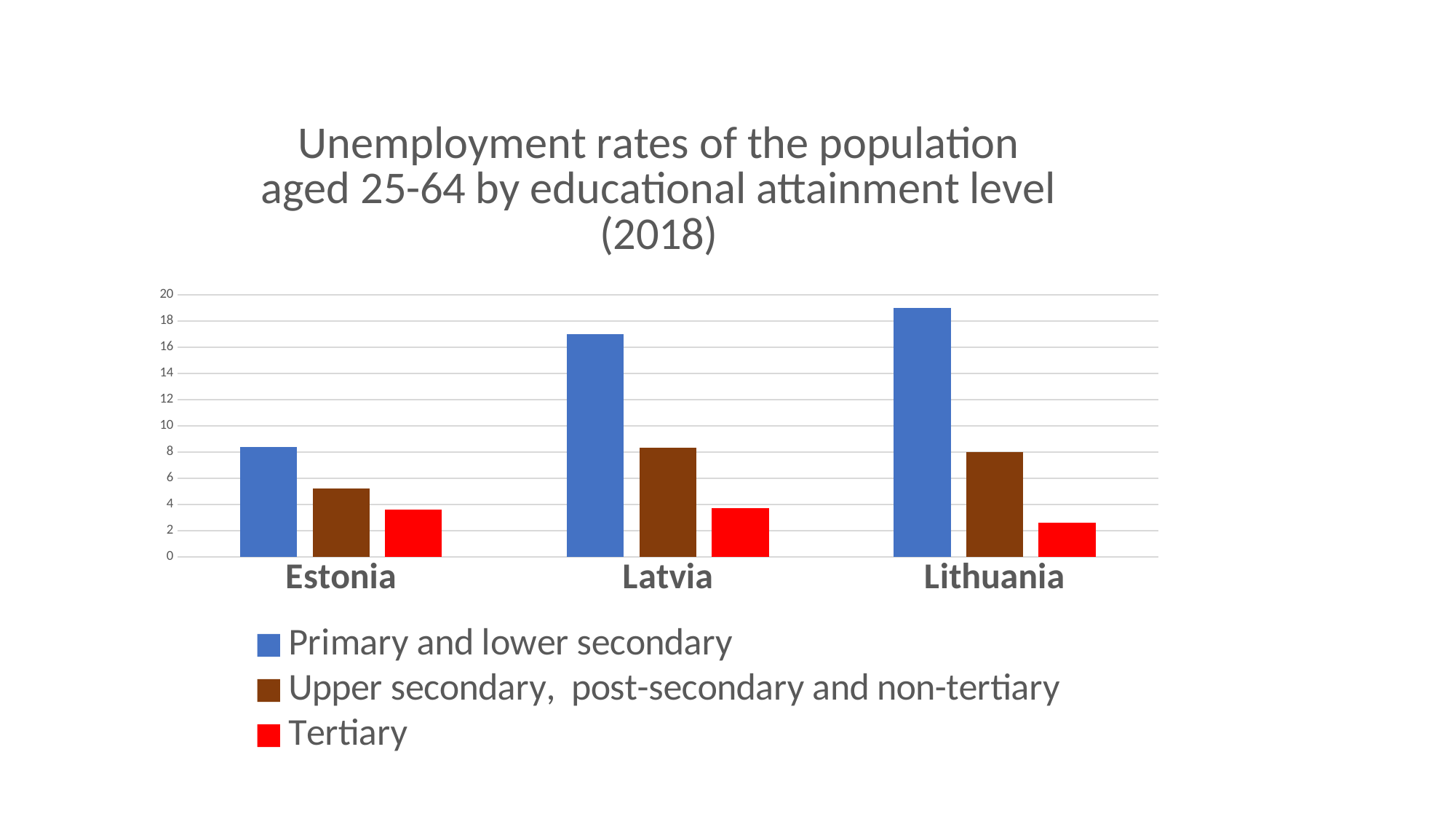

### Chart: Unemployment rates of the population aged 25-64 by educational attainment level (2018)

| Category | Primary and lower secondary | Upper secondary,  post-secondary and non-tertiary | Tertiary |
|---|---|---|---|
| Estonia | 8.4 | 5.2 | 3.6 |
| Latvia | 17.0 | 8.3 | 3.7 |
| Lithuania | 19.0 | 8.0 | 2.6 |